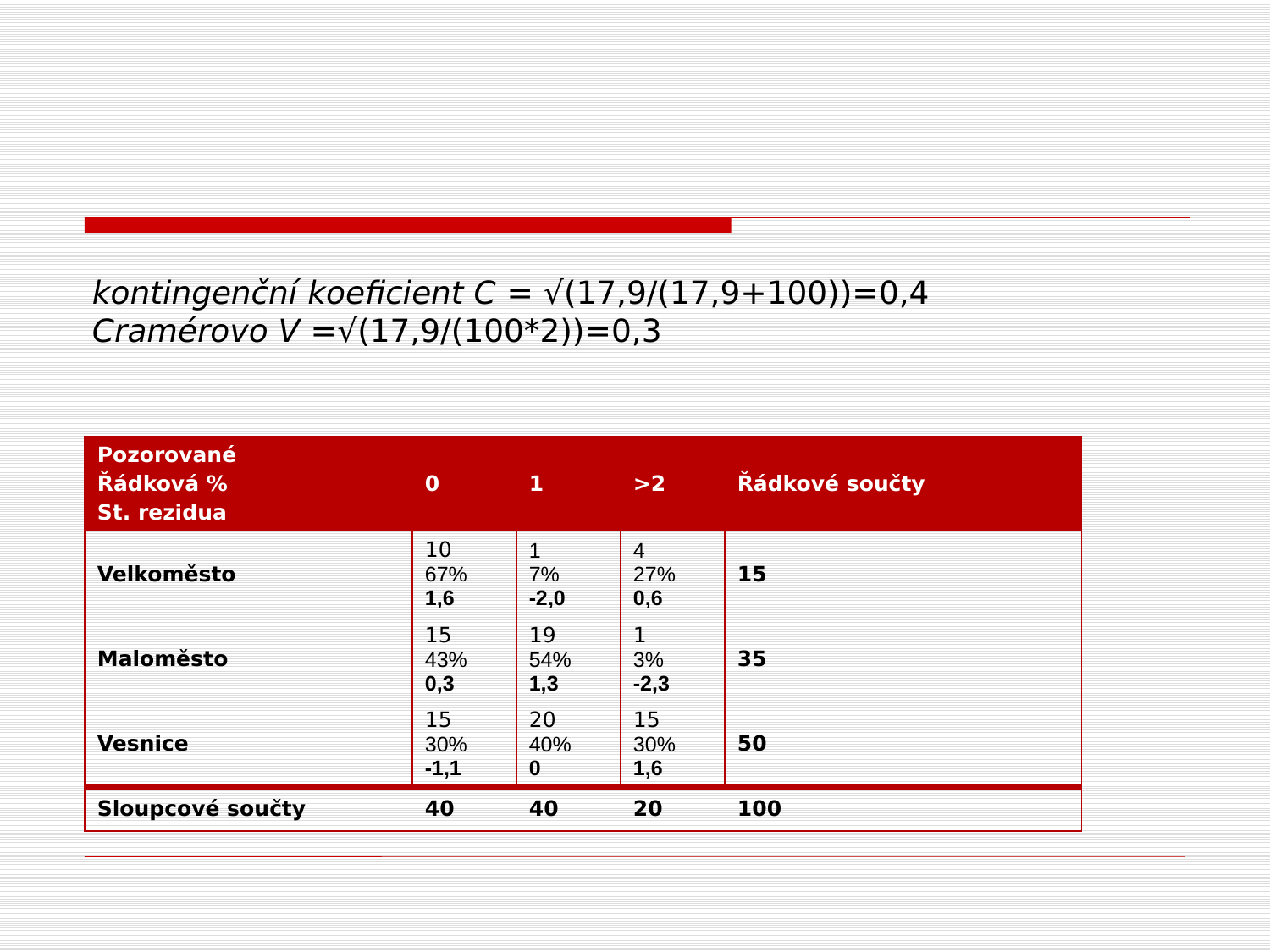

#
kontingenční koeficient C = √(17,9/(17,9+100))=0,4
Cramérovo V =√(17,9/(100*2))=0,3
| Pozorované Řádková % St. rezidua | 0 | 1 | >2 | Řádkové součty |
| --- | --- | --- | --- | --- |
| Velkoměsto | 10 67% 1,6 | 1 7% -2,0 | 4 27% 0,6 | 15 |
| Maloměsto | 15 43% 0,3 | 19 54% 1,3 | 1 3% -2,3 | 35 |
| Vesnice | 15 30% -1,1 | 20 40% 0 | 15 30% 1,6 | 50 |
| Sloupcové součty | 40 | 40 | 20 | 100 |